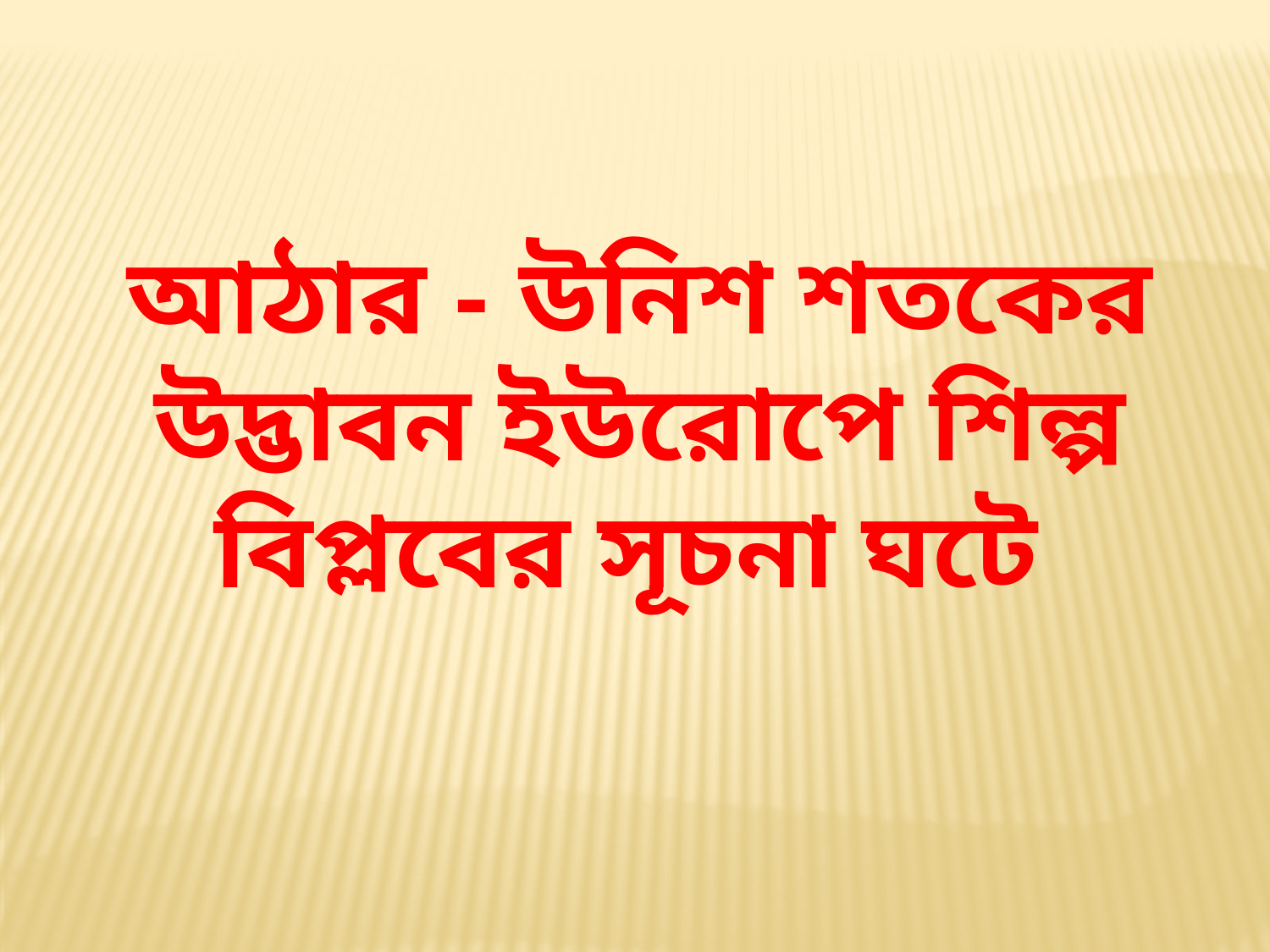

আঠার - উনিশ শতকের উদ্ভাবন ইউরোপে শিল্প বিপ্লবের সূচনা ঘটে